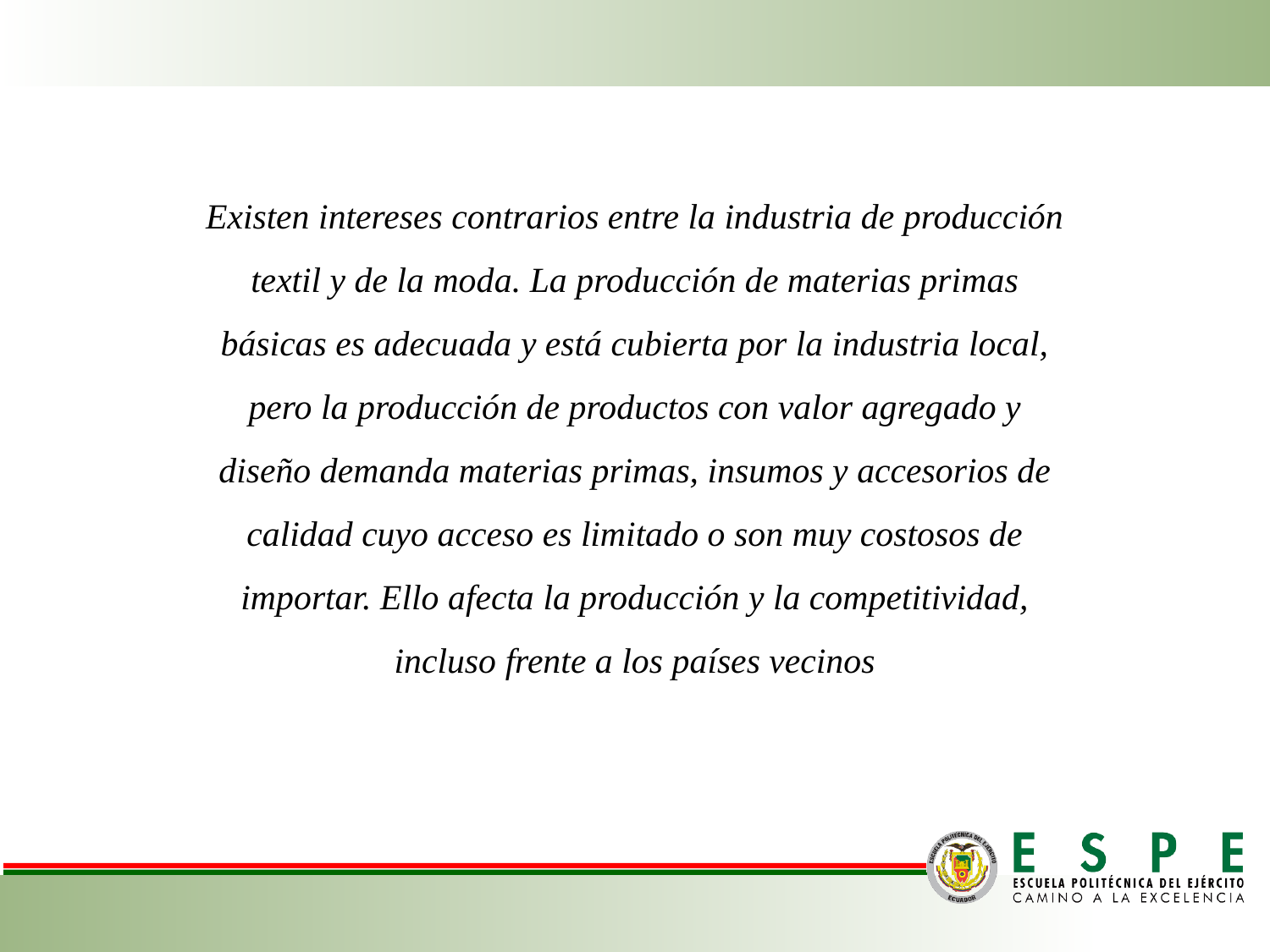

Existen intereses contrarios entre la industria de producción textil y de la moda. La producción de materias primas básicas es adecuada y está cubierta por la industria local, pero la producción de productos con valor agregado y diseño demanda materias primas, insumos y accesorios de calidad cuyo acceso es limitado o son muy costosos de importar. Ello afecta la producción y la competitividad, incluso frente a los países vecinos